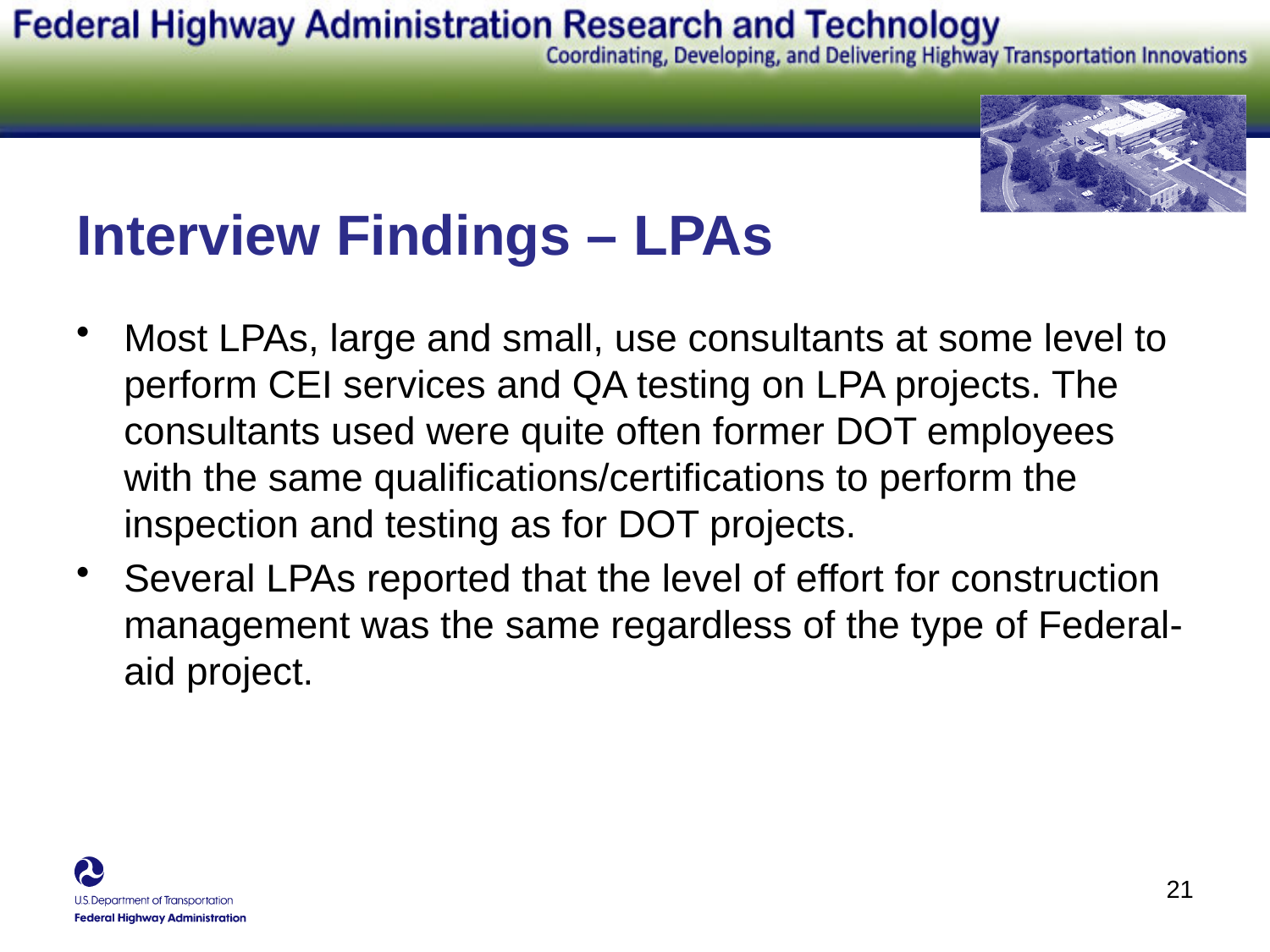

# Interview Findings – LPAs
Most LPAs, large and small, use consultants at some level to perform CEI services and QA testing on LPA projects. The consultants used were quite often former DOT employees with the same qualifications/certifications to perform the inspection and testing as for DOT projects.
Several LPAs reported that the level of effort for construction management was the same regardless of the type of Federal-aid project.

21